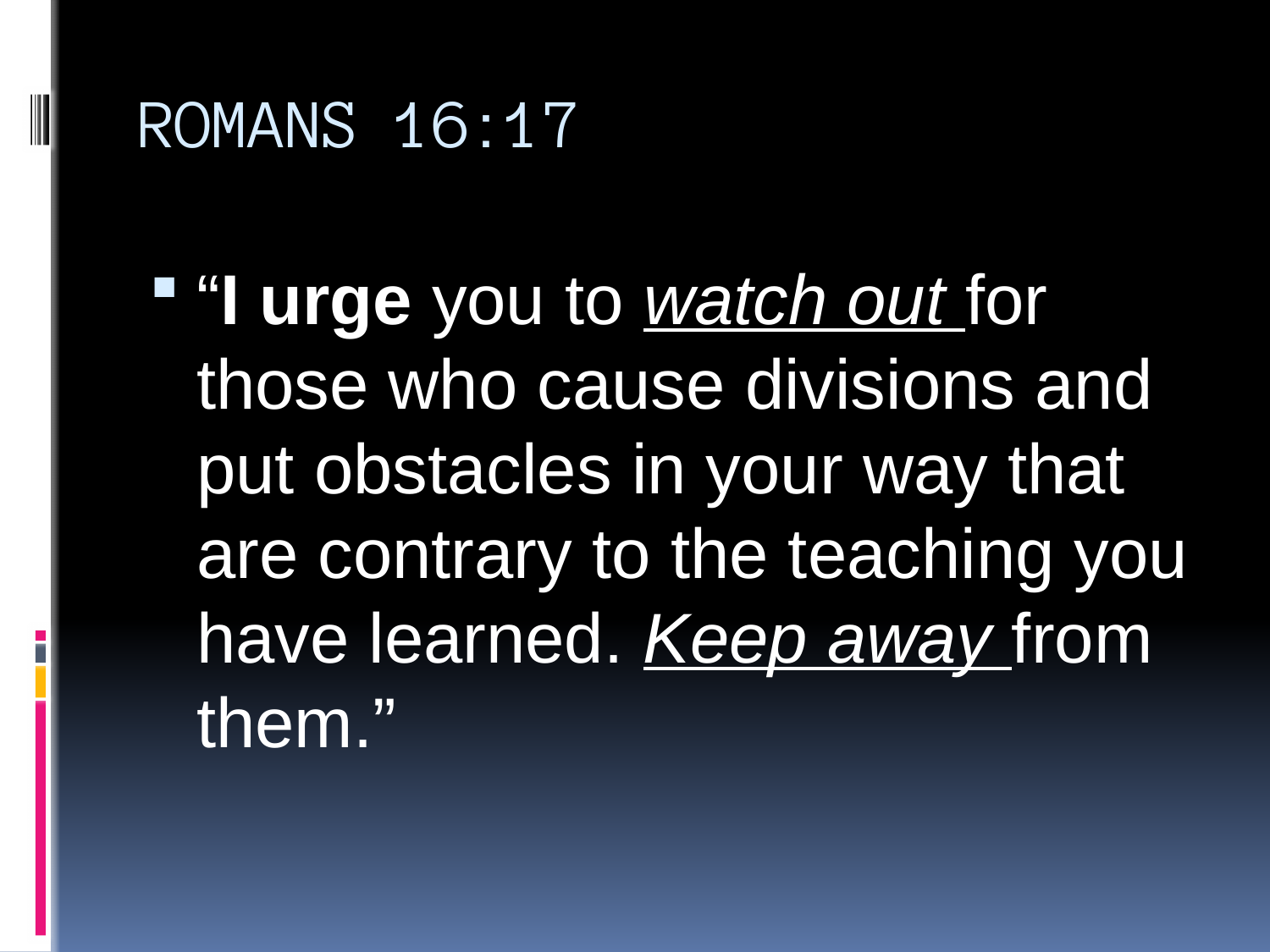

# ROMANS 16:17
“I urge you to watch out for those who cause divisions and put obstacles in your way that are contrary to the teaching you have learned. Keep away from them.”